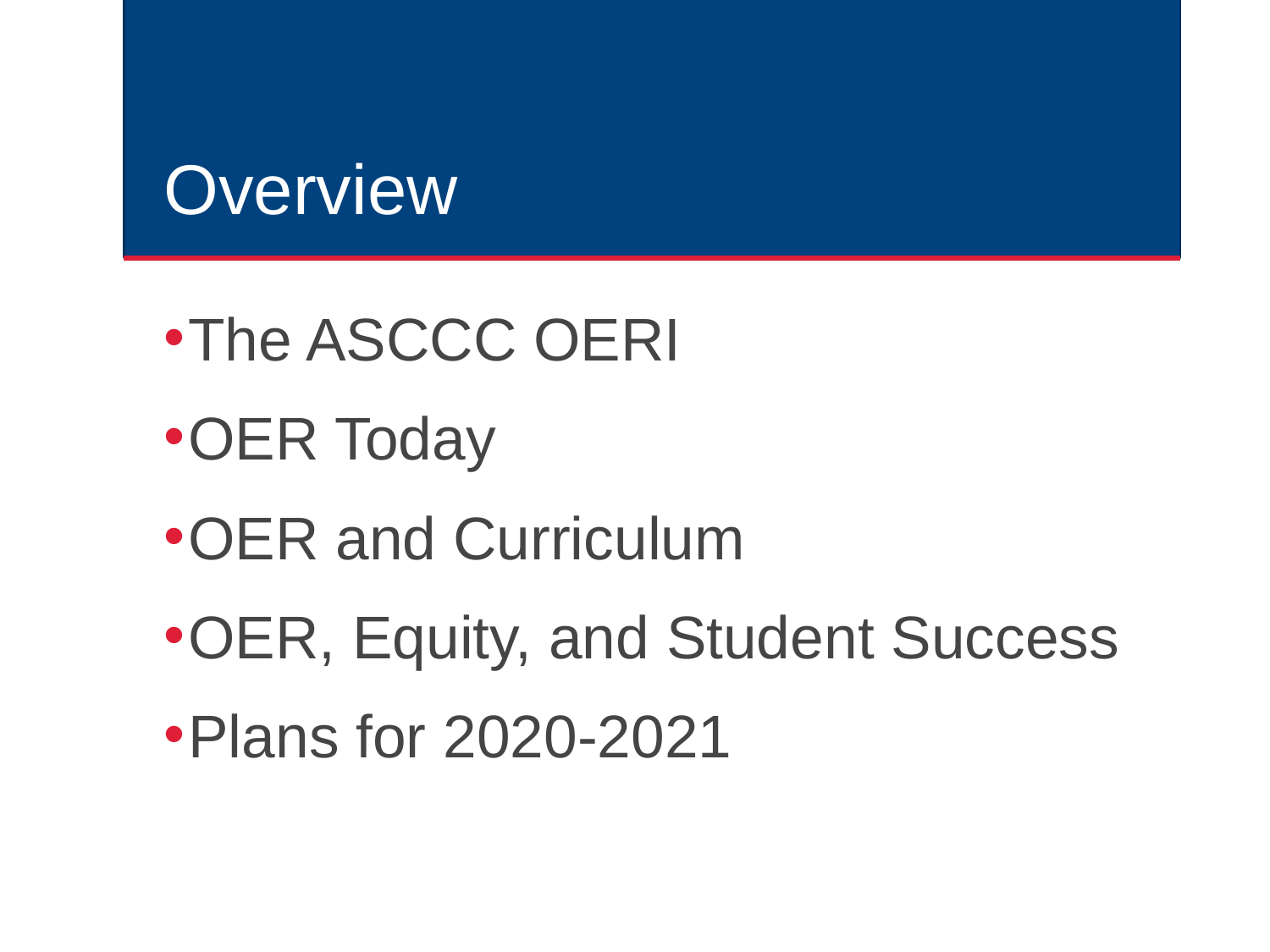

# Overview
The ASCCC OERI
OER Today
OER and Curriculum
OER, Equity, and Student Success
Plans for 2020-2021